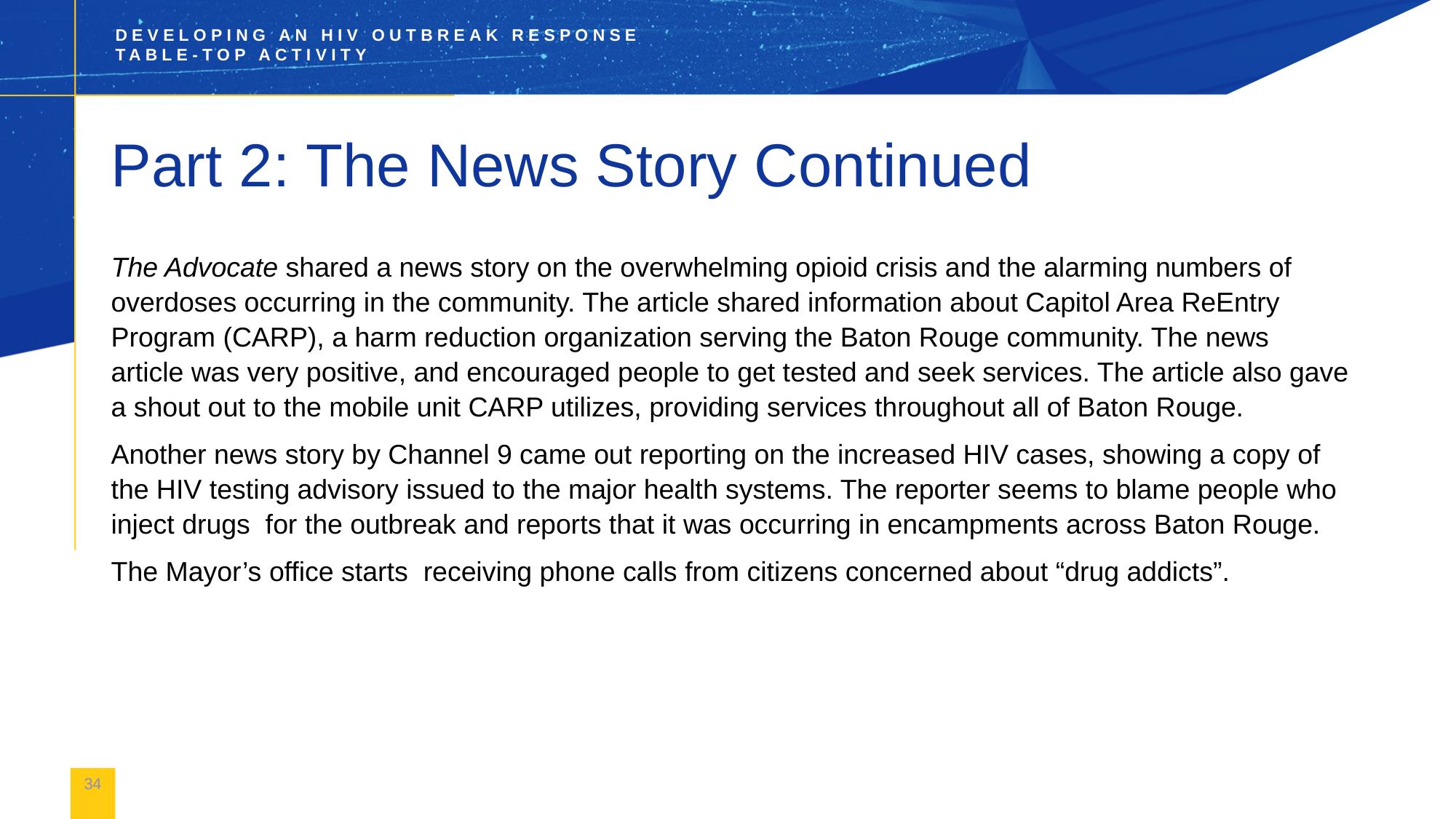

# Part 2: The News Story Continued
The Advocate shared a news story on the overwhelming opioid crisis and the alarming numbers of overdoses occurring in the community. The article shared information about Capitol Area ReEntry Program (CARP), a harm reduction organization serving the Baton Rouge community. The news article was very positive, and encouraged people to get tested and seek services. The article also gave a shout out to the mobile unit CARP utilizes, providing services throughout all of Baton Rouge.
Another news story by Channel 9 came out reporting on the increased HIV cases, showing a copy of the HIV testing advisory issued to the major health systems. The reporter seems to blame people who inject drugs  for the outbreak and reports that it was occurring in encampments across Baton Rouge.
The Mayor’s office starts  receiving phone calls from citizens concerned about “drug addicts”.
34